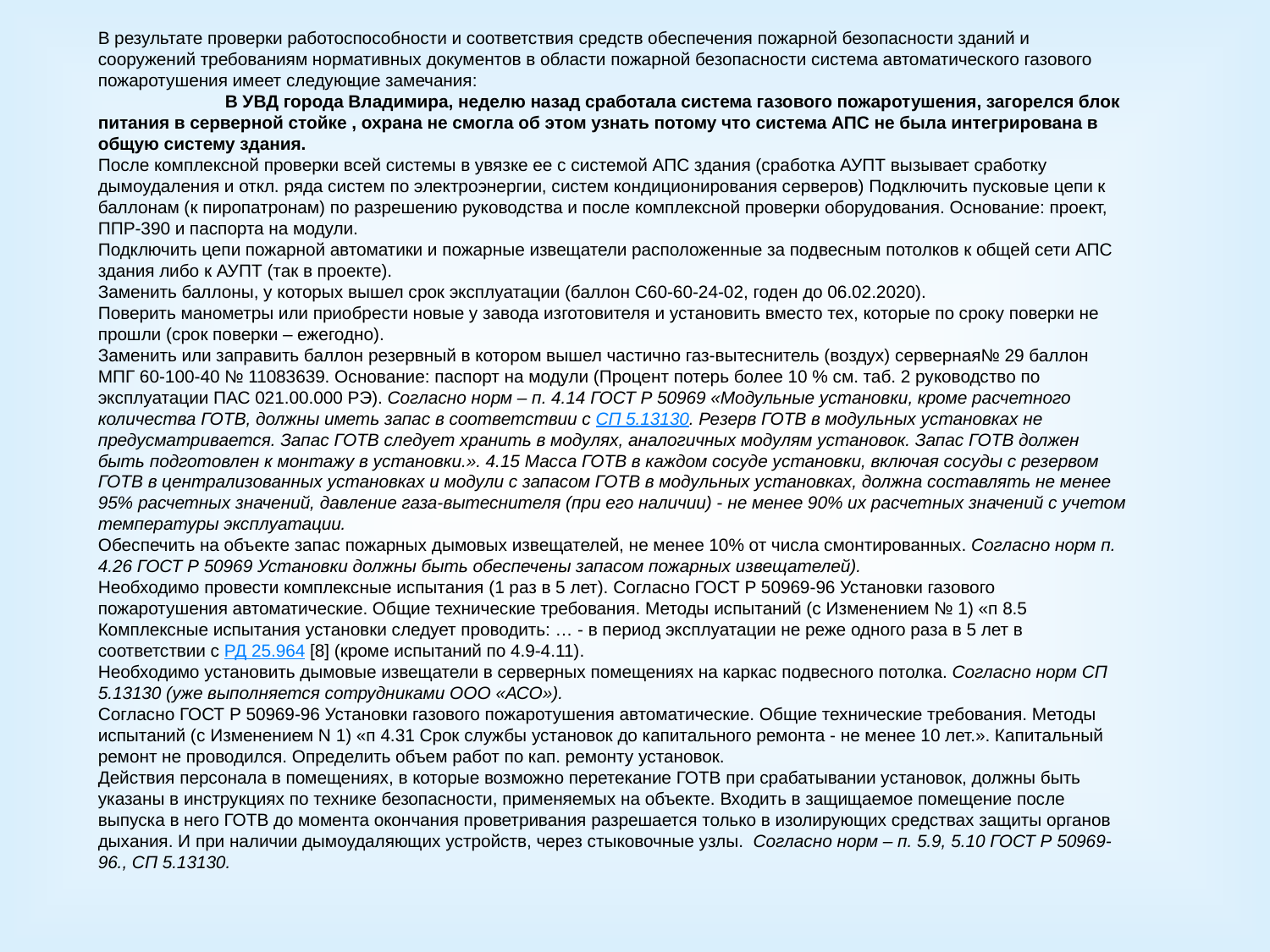

В результате проверки работоспособности и соответствия средств обеспечения пожарной безопасности зданий и сооружений требованиям нормативных документов в области пожарной безопасности система автоматического газового пожаротушения имеет следующие замечания:
	В УВД города Владимира, неделю назад сработала система газового пожаротушения, загорелся блок питания в серверной стойке , охрана не смогла об этом узнать потому что система АПС не была интегрирована в общую систему здания.
После комплексной проверки всей системы в увязке ее с системой АПС здания (сработка АУПТ вызывает сработку дымоудаления и откл. ряда систем по электроэнергии, систем кондиционирования серверов) Подключить пусковые цепи к баллонам (к пиропатронам) по разрешению руководства и после комплексной проверки оборудования. Основание: проект, ППР-390 и паспорта на модули.
Подключить цепи пожарной автоматики и пожарные извещатели расположенные за подвесным потолков к общей сети АПС здания либо к АУПТ (так в проекте).
Заменить баллоны, у которых вышел срок эксплуатации (баллон С60-60-24-02, годен до 06.02.2020).
Поверить манометры или приобрести новые у завода изготовителя и установить вместо тех, которые по сроку поверки не прошли (срок поверки – ежегодно).
Заменить или заправить баллон резервный в котором вышел частично газ-вытеснитель (воздух) серверная№ 29 баллон МПГ 60-100-40 № 11083639. Основание: паспорт на модули (Процент потерь более 10 % см. таб. 2 руководство по эксплуатации ПАС 021.00.000 РЭ). Согласно норм – п. 4.14 ГОСТ Р 50969 «Модульные установки, кроме расчетного количества ГОТВ, должны иметь запас в соответствии с СП 5.13130. Резерв ГОТВ в модульных установках не предусматривается. Запас ГОТВ следует хранить в модулях, аналогичных модулям установок. Запас ГОТВ должен быть подготовлен к монтажу в установки.». 4.15 Масса ГОТВ в каждом сосуде установки, включая сосуды с резервом ГОТВ в централизованных установках и модули с запасом ГОТВ в модульных установках, должна составлять не менее 95% расчетных значений, давление газа-вытеснителя (при его наличии) - не менее 90% их расчетных значений с учетом температуры эксплуатации.
Обеспечить на объекте запас пожарных дымовых извещателей, не менее 10% от числа смонтированных. Согласно норм п. 4.26 ГОСТ Р 50969 Установки должны быть обеспечены запасом пожарных извещателей).
Необходимо провести комплексные испытания (1 раз в 5 лет). Согласно ГОСТ Р 50969-96 Установки газового пожаротушения автоматические. Общие технические требования. Методы испытаний (с Изменением № 1) «п 8.5 Комплексные испытания установки следует проводить: … - в период эксплуатации не реже одного раза в 5 лет в соответствии с РД 25.964 [8] (кроме испытаний по 4.9-4.11).
Необходимо установить дымовые извещатели в серверных помещениях на каркас подвесного потолка. Согласно норм СП 5.13130 (уже выполняется сотрудниками ООО «АСО»).
Согласно ГОСТ Р 50969-96 Установки газового пожаротушения автоматические. Общие технические требования. Методы испытаний (с Изменением N 1) «п 4.31 Срок службы установок до капитального ремонта - не менее 10 лет.». Капитальный ремонт не проводился. Определить объем работ по кап. ремонту установок.
Действия персонала в помещениях, в которые возможно перетекание ГОТВ при срабатывании установок, должны быть указаны в инструкциях по технике безопасности, применяемых на объекте. Входить в защищаемое помещение после выпуска в него ГОТВ до момента окончания проветривания разрешается только в изолирующих средствах защиты органов дыхания. И при наличии дымоудаляющих устройств, через стыковочные узлы.  Согласно норм – п. 5.9, 5.10 ГОСТ Р 50969-96., СП 5.13130.
.